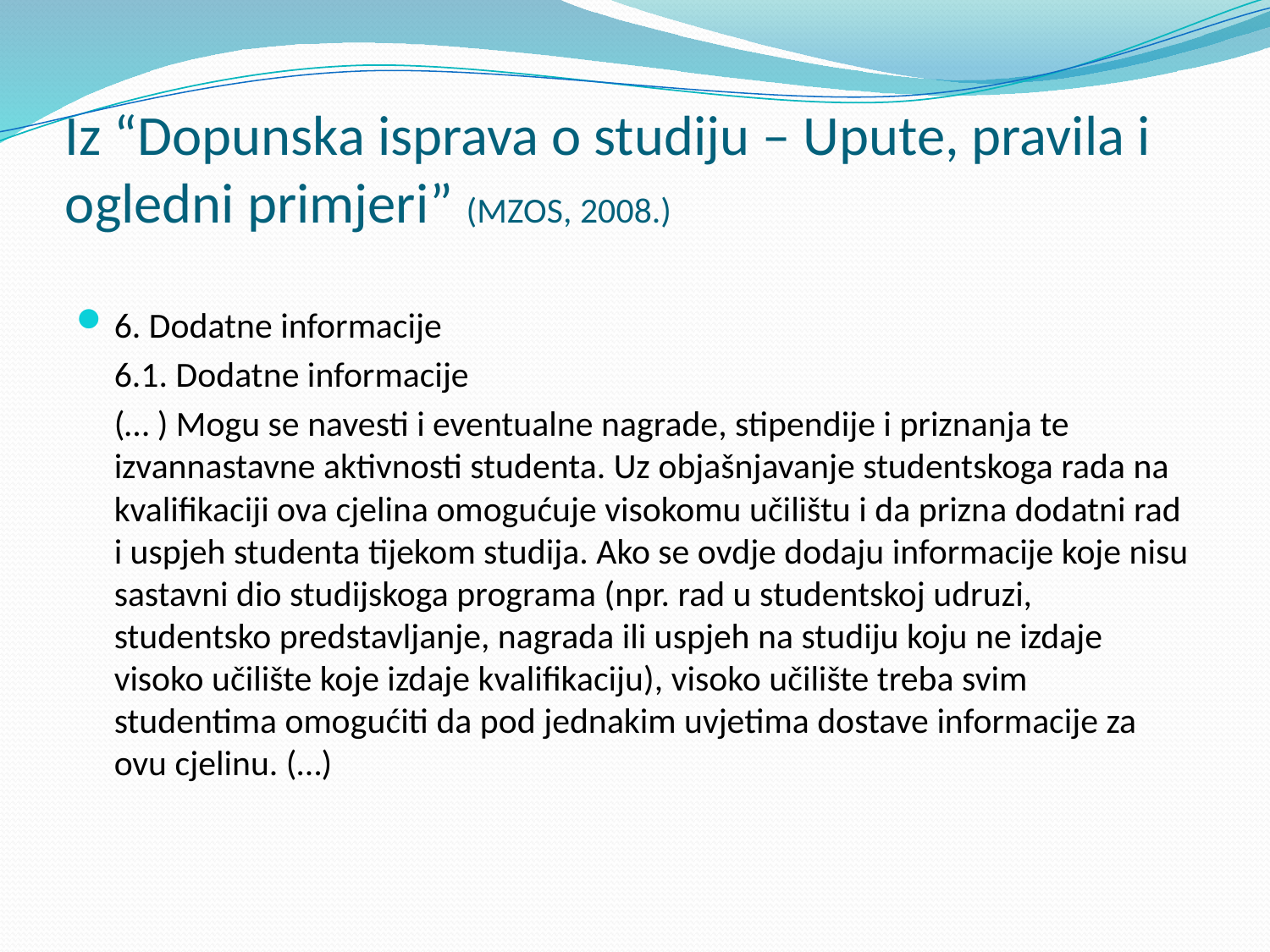

# Iz “Dopunska isprava o studiju – Upute, pravila i ogledni primjeri” (MZOS, 2008.)
6. Dodatne informacije
	6.1. Dodatne informacije
	(… ) Mogu se navesti i eventualne nagrade, stipendije i priznanja te izvannastavne aktivnosti studenta. Uz objašnjavanje studentskoga rada na kvalifikaciji ova cjelina omogućuje visokomu učilištu i da prizna dodatni rad i uspjeh studenta tijekom studija. Ako se ovdje dodaju informacije koje nisu sastavni dio studijskoga programa (npr. rad u studentskoj udruzi, studentsko predstavljanje, nagrada ili uspjeh na studiju koju ne izdaje visoko učilište koje izdaje kvalifikaciju), visoko učilište treba svim studentima omogućiti da pod jednakim uvjetima dostave informacije za ovu cjelinu. (…)